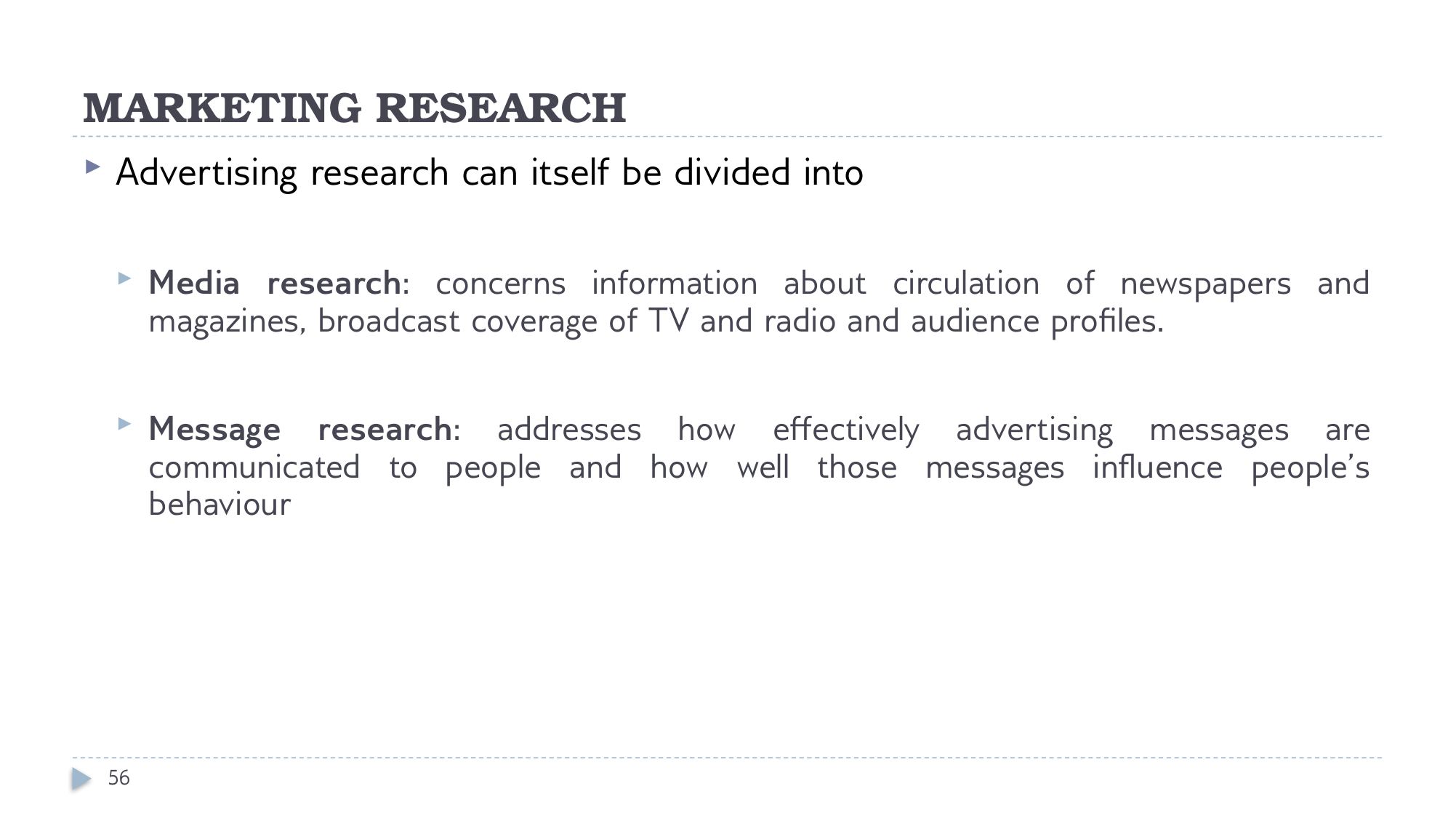

# MARKETING RESEARCH
Advertising research can itself be divided into

Media research: concerns information about circulation of newspapers and magazines, broadcast coverage of TV and radio and audience profiles.

Message research: addresses how effectively advertising messages are communicated to people and how well those messages influence people’s behaviour

56